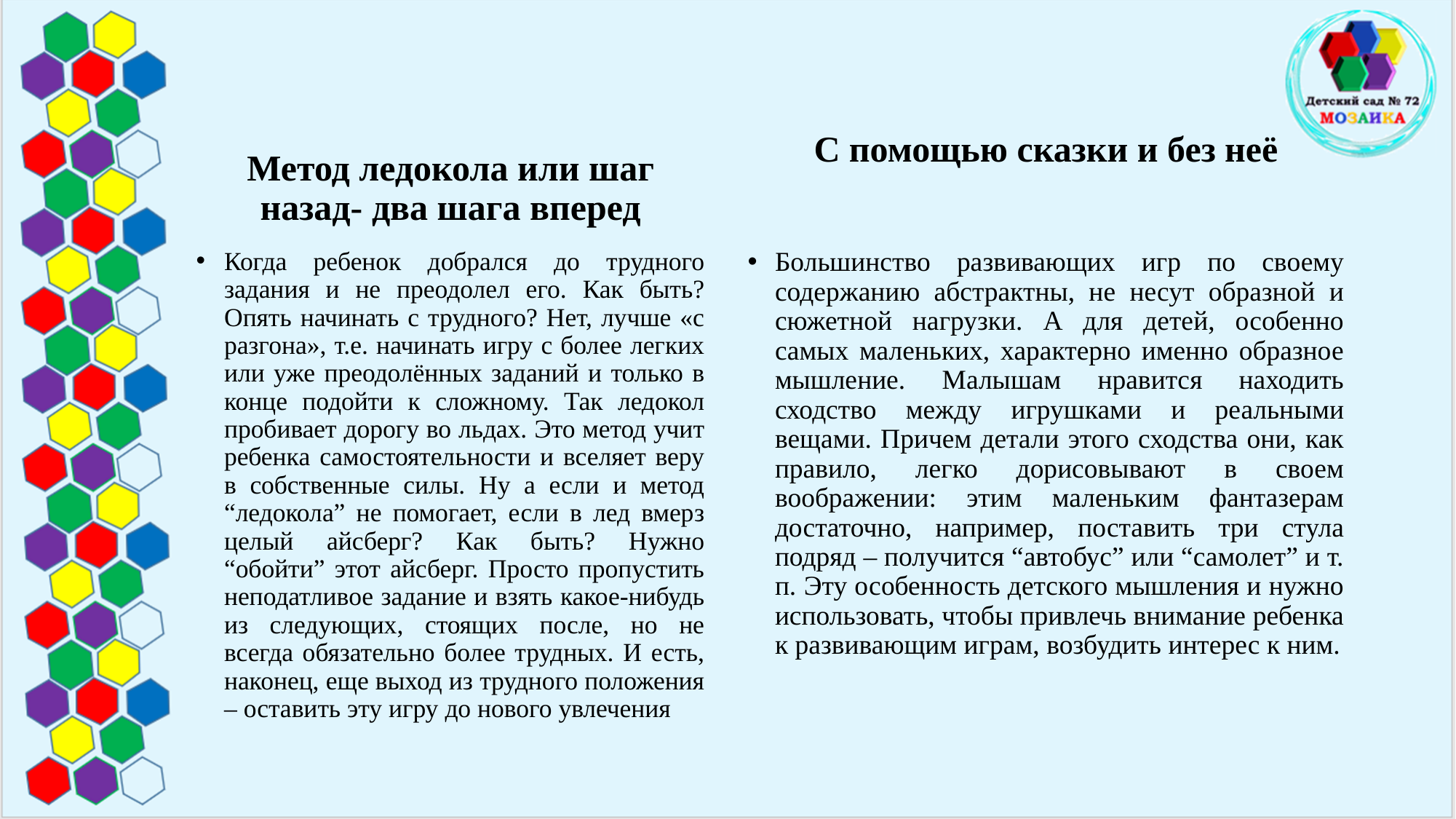

С помощью сказки и без неё

Метод ледокола или шаг назад- два шага вперед

Большинство развивающих игр по своему содержанию абстрактны, не несут образной и сюжетной нагрузки. А для детей, особенно самых маленьких, характерно именно образное мышление. Малышам нравится находить сходство между игрушками и реальными вещами. Причем детали этого сходства они, как правило, легко дорисовывают в своем воображении: этим маленьким фантазерам достаточно, например, поставить три стула подряд – получится “автобус” или “самолет” и т. п. Эту особенность детского мышления и нужно использовать, чтобы привлечь внимание ребенка к развивающим играм, возбудить интерес к ним.

Когда ребенок добрался до трудного задания и не преодолел его. Как быть? Опять начинать с трудного? Нет, лучше «с разгона», т.е. начинать игру с более легких или уже преодолённых заданий и только в конце подойти к сложному. Так ледокол пробивает дорогу во льдах. Это метод учит ребенка самостоятельности и вселяет веру в собственные силы. Ну а если и метод “ледокола” не помогает, если в лед вмерз целый айсберг? Как быть? Нужно “обойти” этот айсберг. Просто пропустить неподатливое задание и взять какое-нибудь из следующих, стоящих после, но не всегда обязательно более трудных. И есть, наконец, еще выход из трудного положения – оставить эту игру до нового увлечения